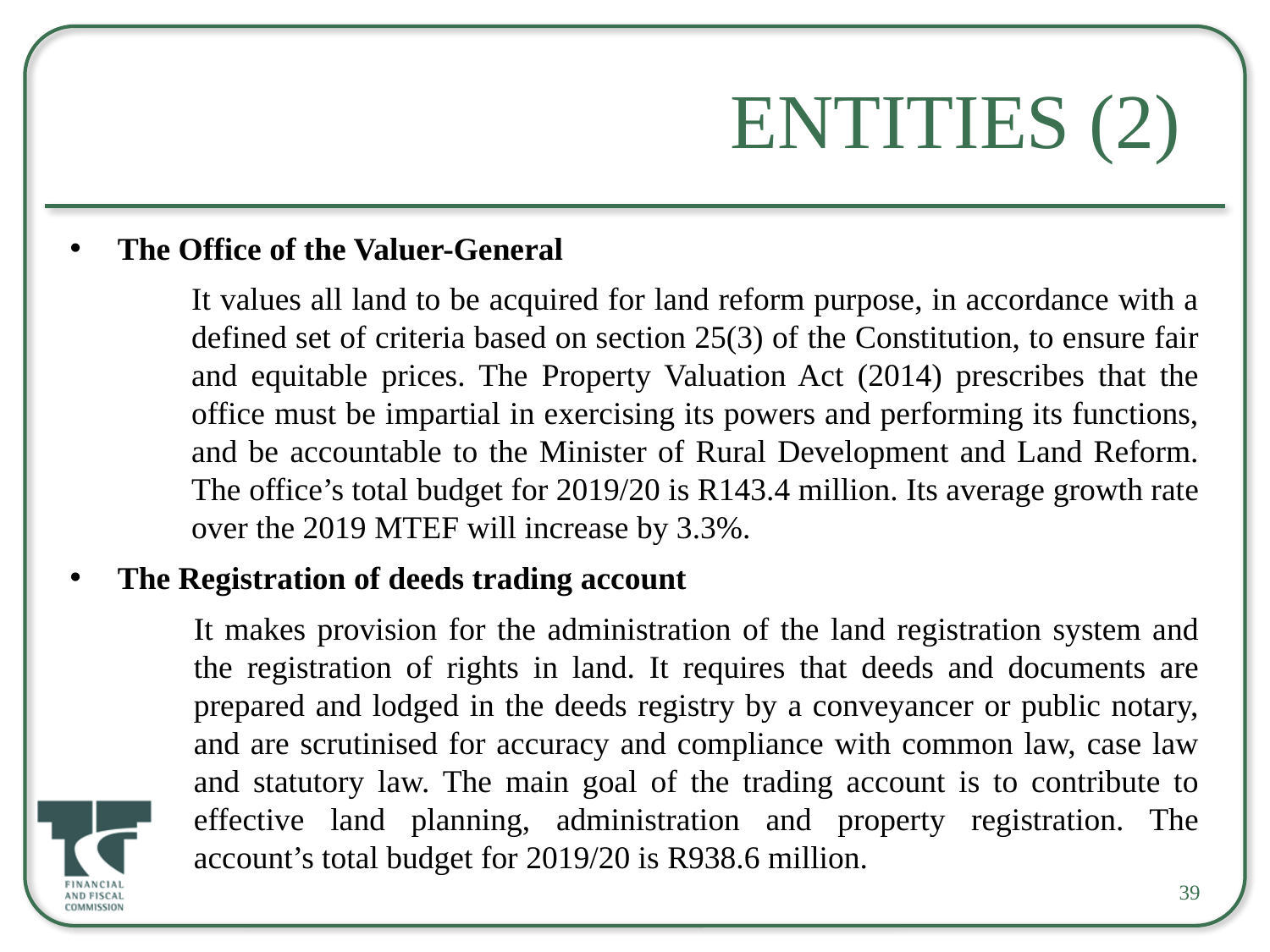

# Entities (2)
The Office of the Valuer-General
It values all land to be acquired for land reform purpose, in accordance with a defined set of criteria based on section 25(3) of the Constitution, to ensure fair and equitable prices. The Property Valuation Act (2014) prescribes that the office must be impartial in exercising its powers and performing its functions, and be accountable to the Minister of Rural Development and Land Reform. The office’s total budget for 2019/20 is R143.4 million. Its average growth rate over the 2019 MTEF will increase by 3.3%.
The Registration of deeds trading account
It makes provision for the administration of the land registration system and the registration of rights in land. It requires that deeds and documents are prepared and lodged in the deeds registry by a conveyancer or public notary, and are scrutinised for accuracy and compliance with common law, case law and statutory law. The main goal of the trading account is to contribute to effective land planning, administration and property registration. The account’s total budget for 2019/20 is R938.6 million.
39